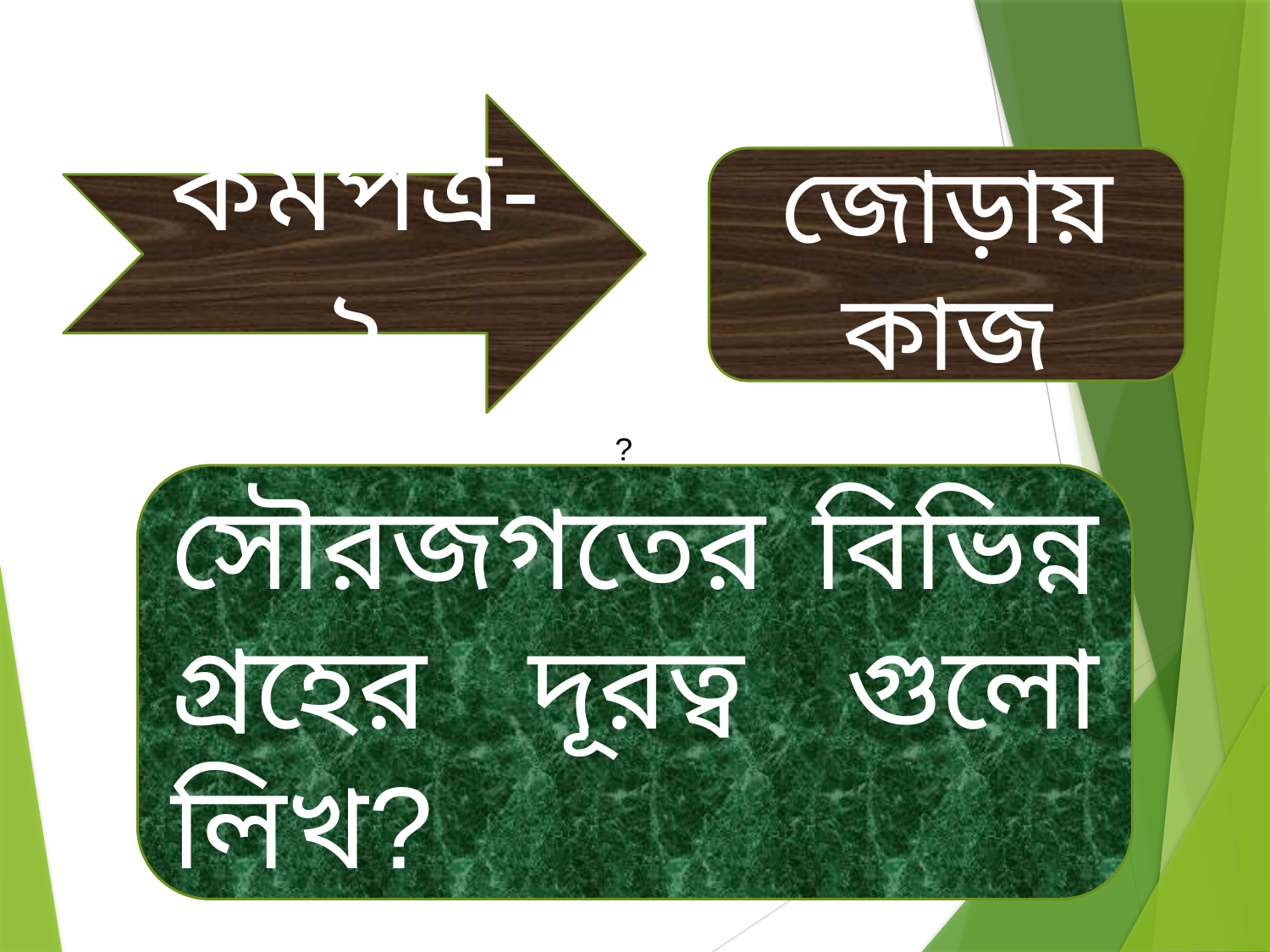

কর্মপত্র- ২
জোড়ায় কাজ
?
সৌরজগতের বিভিন্ন গ্রহের দূরত্ব গুলো লিখ?